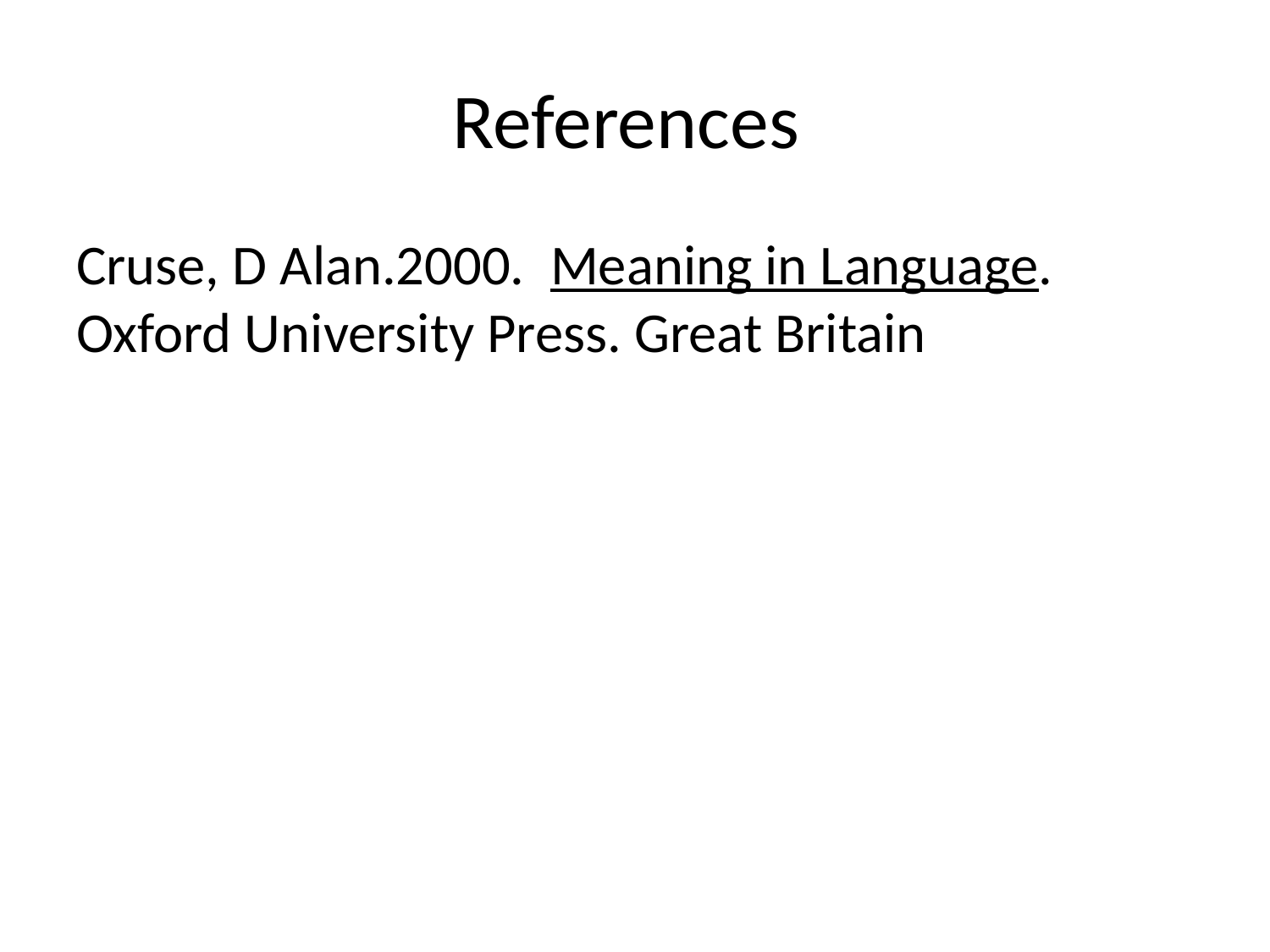

# References
Cruse, D Alan.2000.  Meaning in Language. Oxford University Press. Great Britain